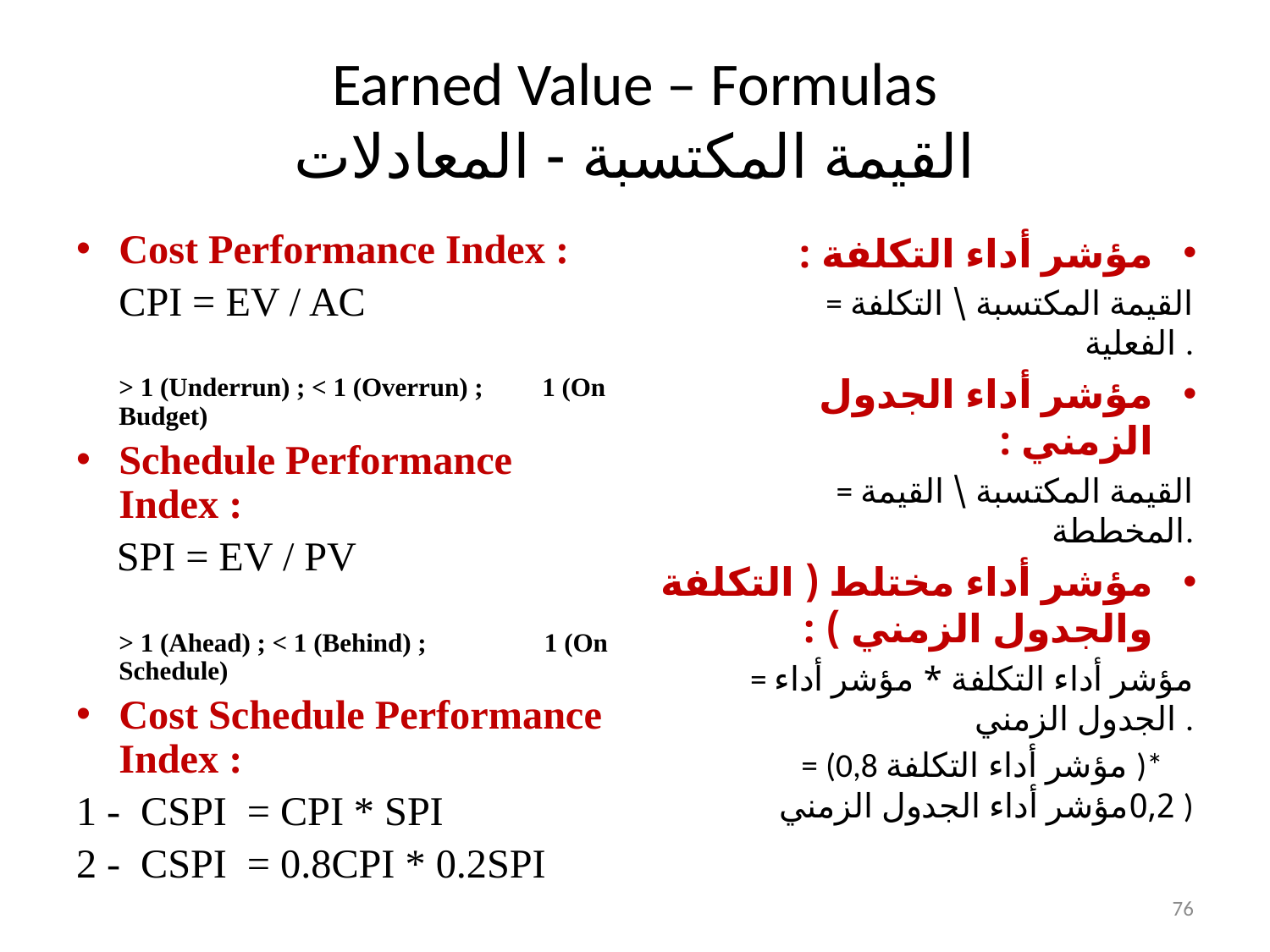

# Earned Value – Formulas القيمة المكتسبة - المعادلات
Cost Performance Index :
	CPI = EV / AC
	> 1 (Underrun) ; < 1 (Overrun) ;         1 (On Budget)
Schedule Performance Index :
    SPI = EV / PV
	> 1 (Ahead) ; < 1 (Behind) ;                  1 (On Schedule)
Cost Schedule Performance Index :
1 -  CSPI  = CPI * SPI
2 -  CSPI  = 0.8CPI * 0.2SPI
مؤشر أداء التكلفة :
= القيمة المكتسبة \ التكلفة الفعلية .
مؤشر أداء الجدول الزمني :
= القيمة المكتسبة \ القيمة المخططة.
مؤشر أداء مختلط ( التكلفة والجدول الزمني ) :
= مؤشر أداء التكلفة * مؤشر أداء الجدول الزمني .
= (0,8 مؤشر أداء التكلفة )*     0,2مؤشر أداء الجدول الزمني )
76